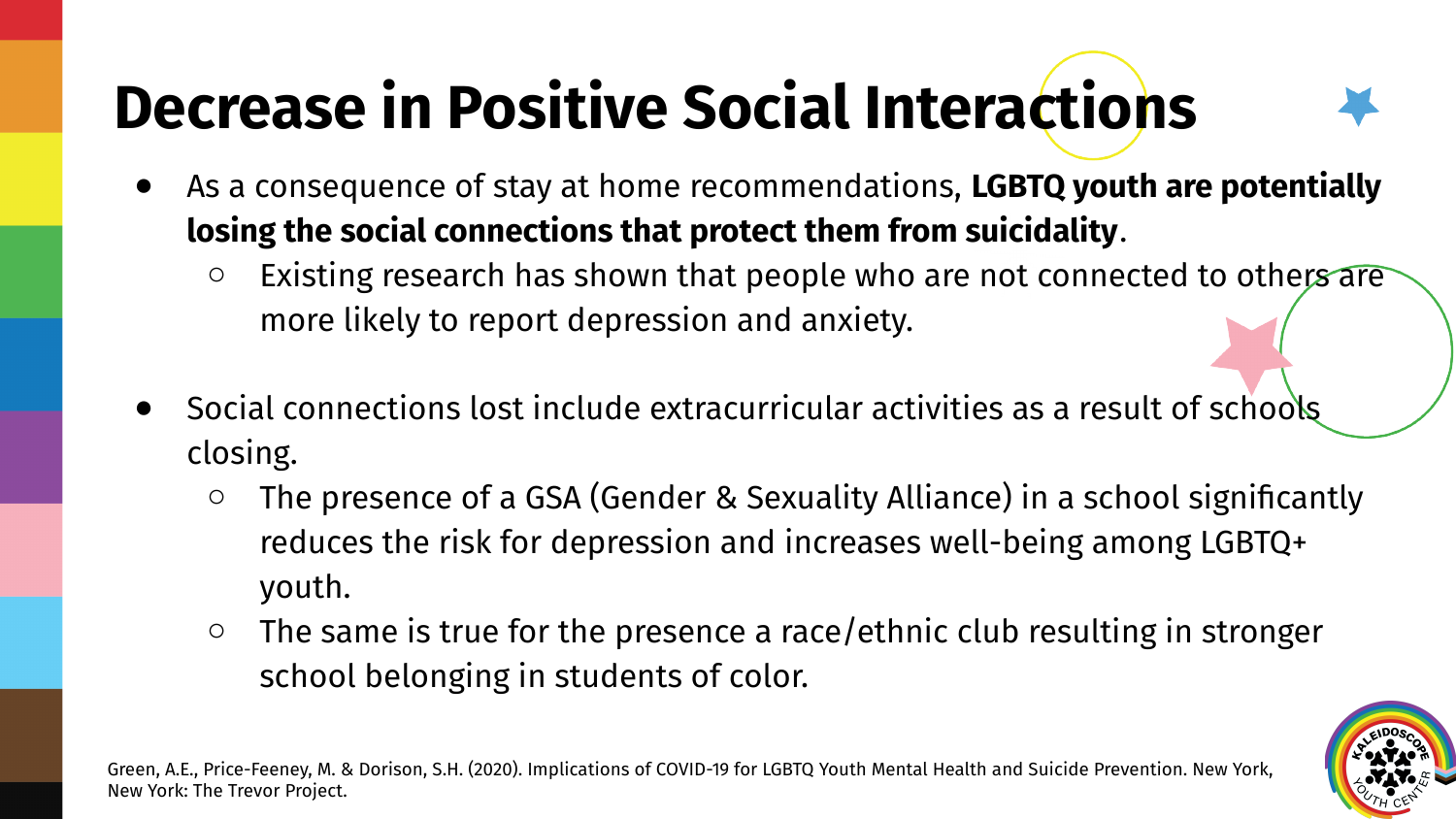

# Decrease in Positive Social Interactions
As a consequence of stay at home recommendations, LGBTQ youth are potentially losing the social connections that protect them from suicidality.
Existing research has shown that people who are not connected to others are more likely to report depression and anxiety.
Social connections lost include extracurricular activities as a result of schools closing.
The presence of a GSA (Gender & Sexuality Alliance) in a school significantly reduces the risk for depression and increases well-being among LGBTQ+ youth.
The same is true for the presence a race/ethnic club resulting in stronger school belonging in students of color.

Green, A.E., Price-Feeney, M. & Dorison, S.H. (2020). Implications of COVID-19 for LGBTQ Youth Mental Health and Suicide Prevention. New York, New York: The Trevor Project.